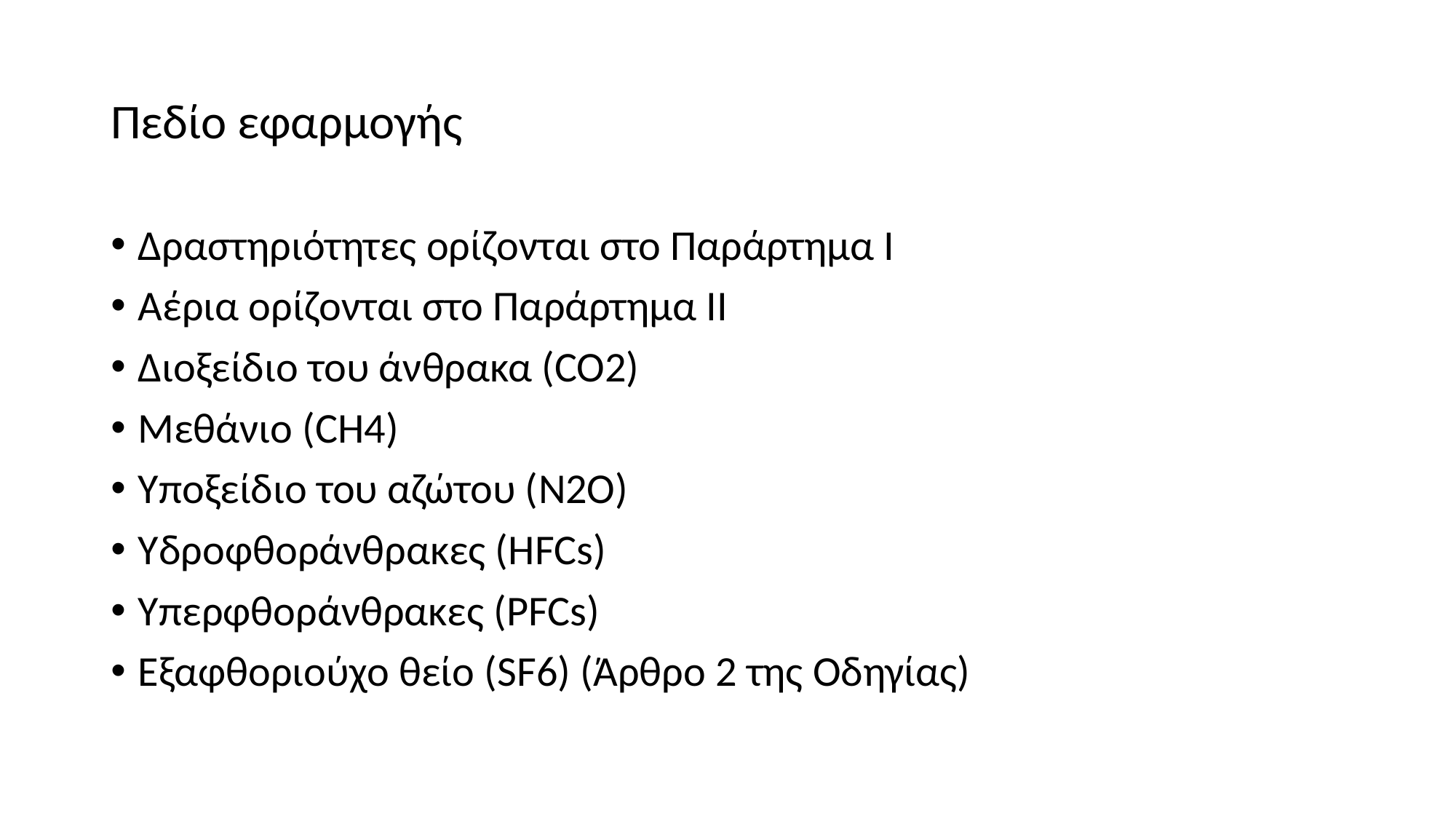

# Πεδίο εφαρμογής
Δραστηριότητες ορίζονται στο Παράρτημα Ι
Αέρια ορίζονται στο Παράρτημα ΙΙ
Διοξείδιο του άνθρακα (CO2)
Μεθάνιο (CH4)
Υποξείδιο του αζώτου (N2O)
Υδροφθοράνθρακες (HFCs)
Υπερφθοράνθρακες (PFCs)
Εξαφθοριούχο θείο (SF6) (Άρθρο 2 της Οδηγίας)